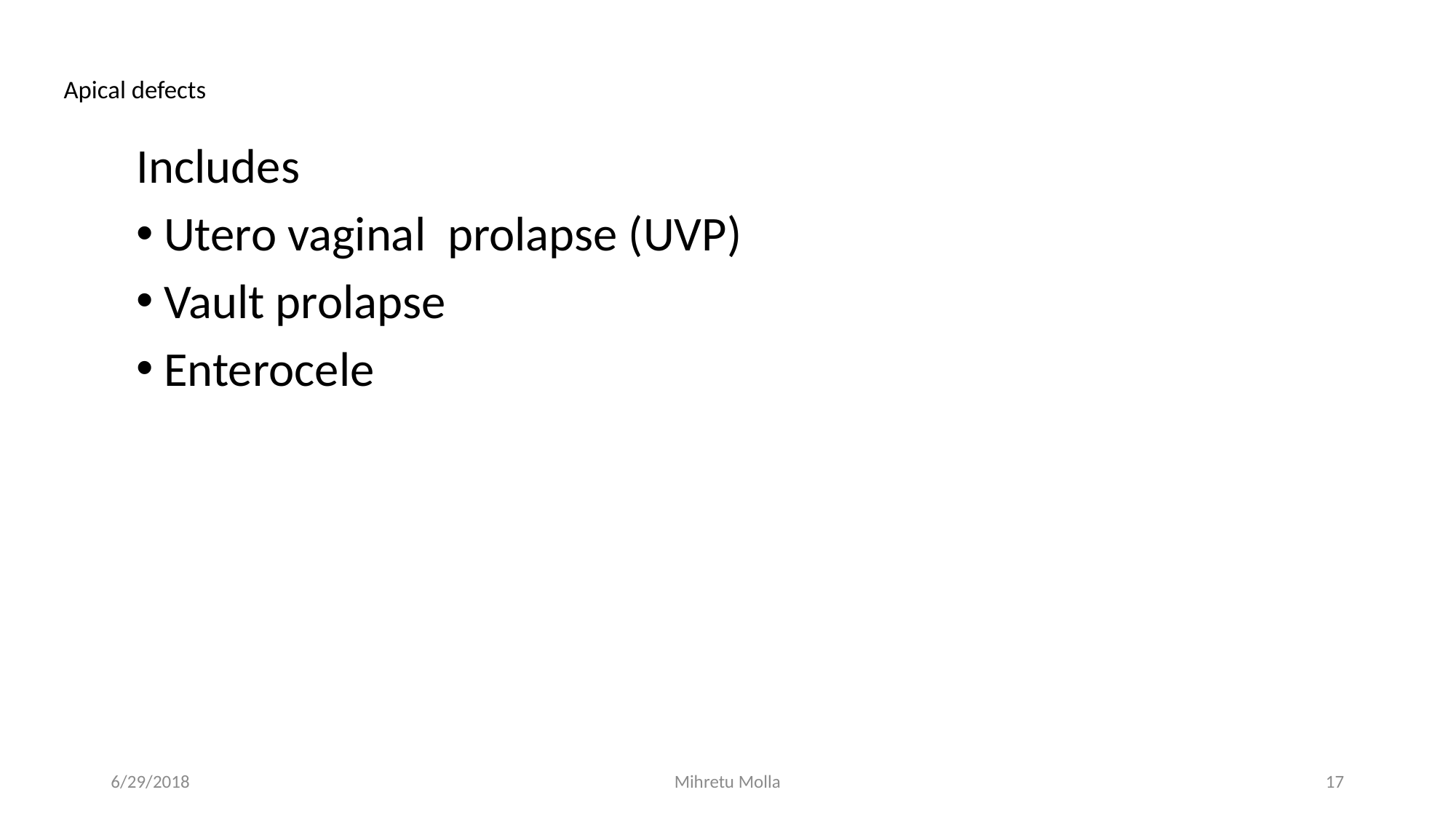

# Apical defects
Includes
Utero vaginal  prolapse (UVP)
Vault prolapse
Enterocele
6/29/2018
Mihretu Molla
17